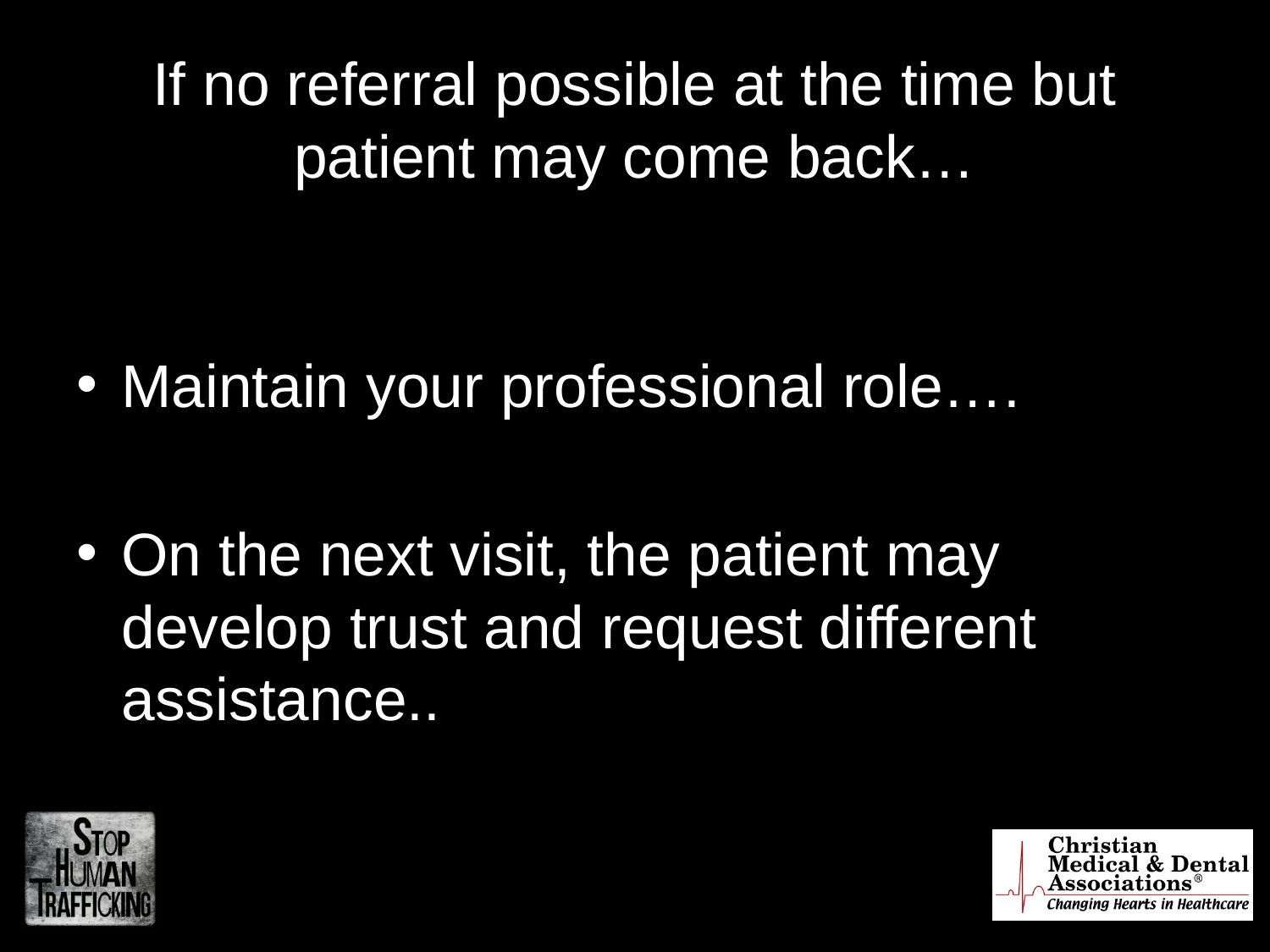

# If no referral possible at the time but patient may come back…

Maintain your professional role….

On the next visit, the patient may develop trust and request different assistance..